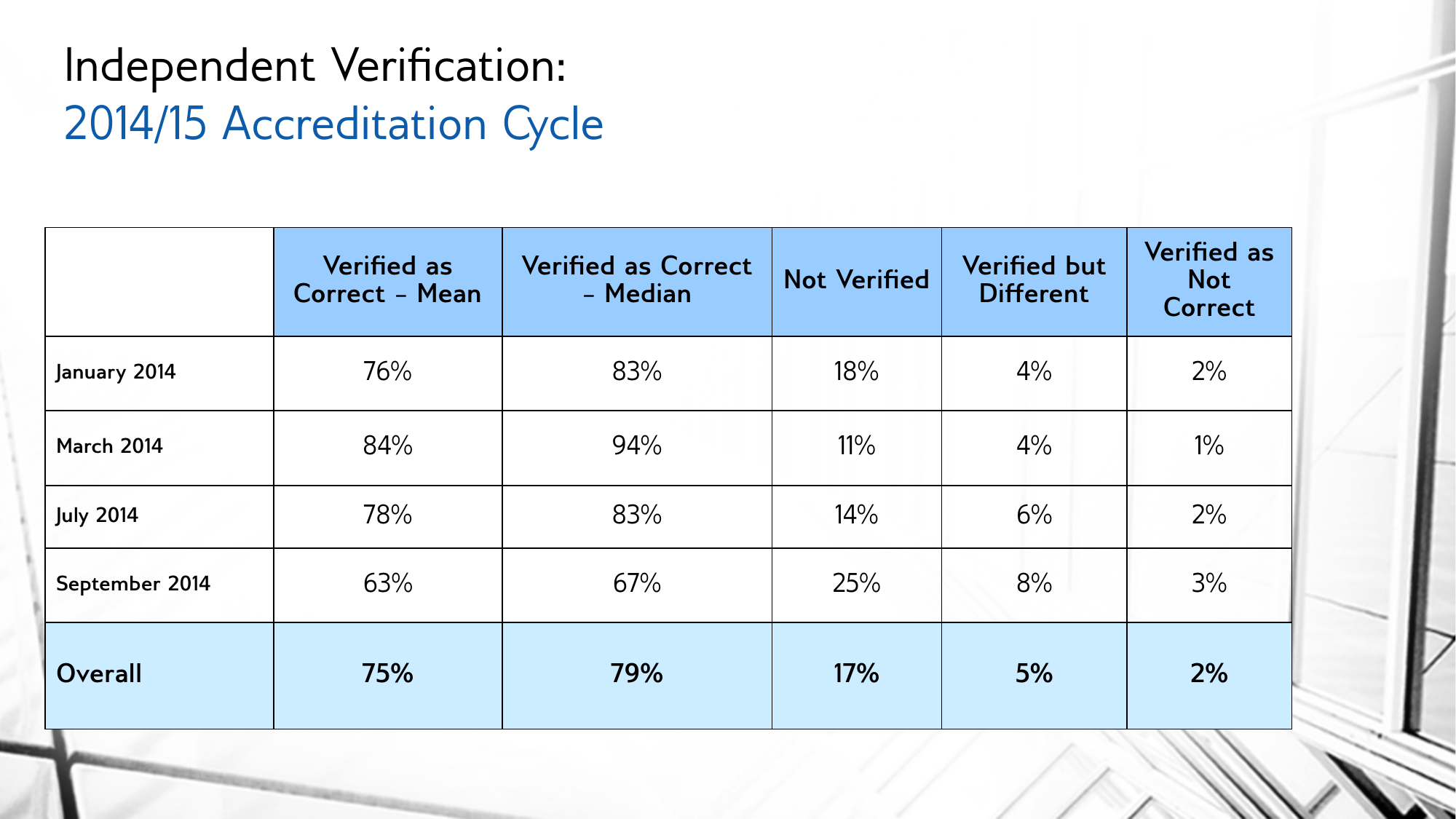

Independent Verification:
2014/15 Accreditation Cycle
|  | Verified as Correct – Mean | Verified as Correct – Median | Not Verified | Verified but Different | Verified as Not Correct |
| --- | --- | --- | --- | --- | --- |
| January 2014 | 76% | 83% | 18% | 4% | 2% |
| March 2014 | 84% | 94% | 11% | 4% | 1% |
| July 2014 | 78% | 83% | 14% | 6% | 2% |
| September 2014 | 63% | 67% | 25% | 8% | 3% |
| Overall | 75% | 79% | 17% | 5% | 2% |